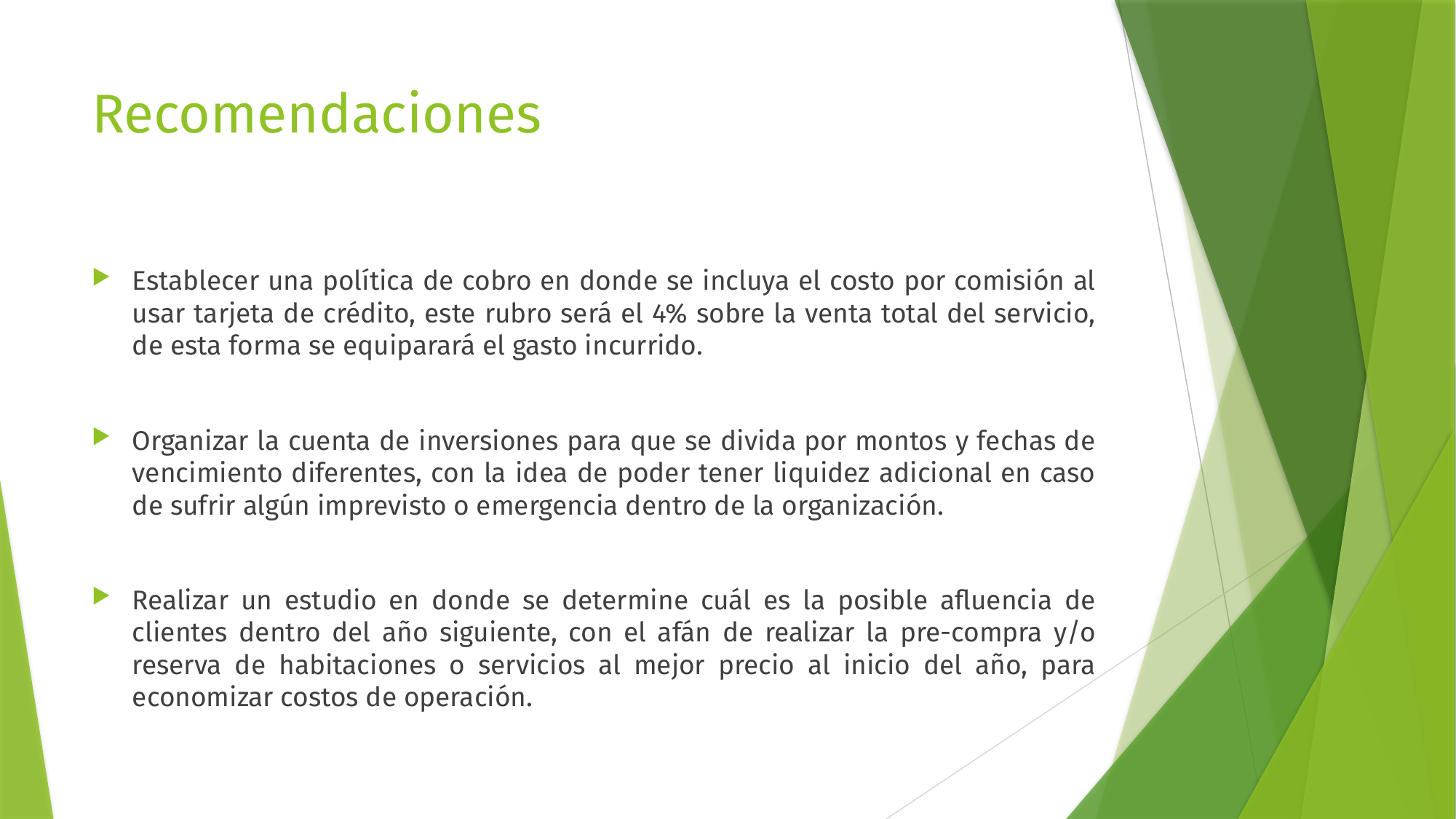

# Recomendaciones
Establecer una política de cobro en donde se incluya el costo por comisión al usar tarjeta de crédito, este rubro será el 4% sobre la venta total del servicio, de esta forma se equiparará el gasto incurrido.

Organizar la cuenta de inversiones para que se divida por montos y fechas de vencimiento diferentes, con la idea de poder tener liquidez adicional en caso de sufrir algún imprevisto o emergencia dentro de la organización.

Realizar un estudio en donde se determine cuál es la posible afluencia de clientes dentro del año siguiente, con el afán de realizar la pre-compra y/o reserva de habitaciones o servicios al mejor precio al inicio del año, para economizar costos de operación.